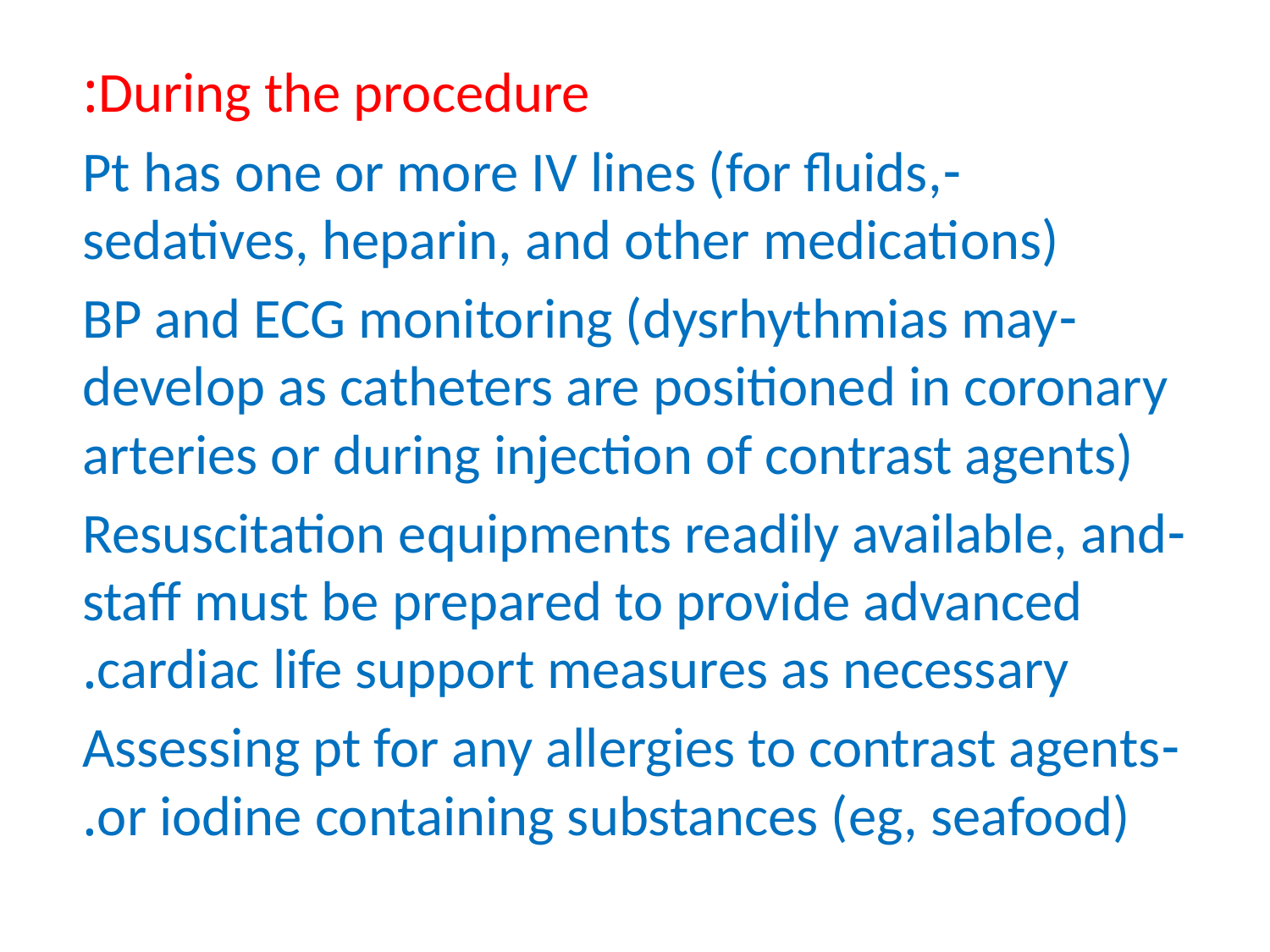

During the procedure:
-Pt has one or more IV lines (for fluids, sedatives, heparin, and other medications)
-BP and ECG monitoring (dysrhythmias may develop as catheters are positioned in coronary arteries or during injection of contrast agents)
-Resuscitation equipments readily available, and staff must be prepared to provide advanced cardiac life support measures as necessary.
-Assessing pt for any allergies to contrast agents or iodine containing substances (eg, seafood).